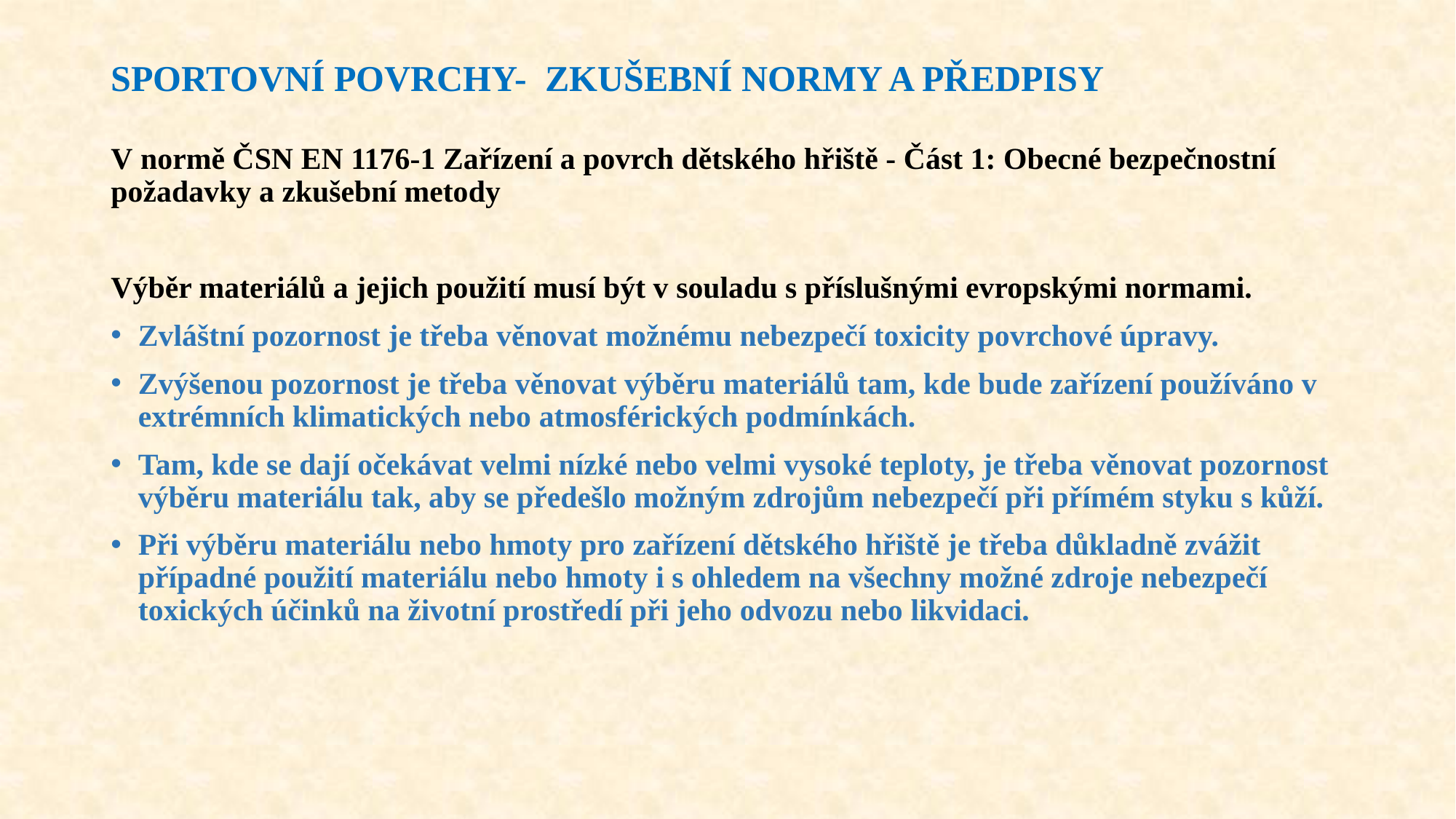

# sportovní povrchy-  zkušební normy a předpisy
V normě ČSN EN 1176-1 Zařízení a povrch dětského hřiště - Část 1: Obecné bezpečnostní požadavky a zkušební metody

Výběr materiálů a jejich použití musí být v souladu s příslušnými evropskými normami.
Zvláštní pozornost je třeba věnovat možnému nebezpečí toxicity povrchové úpravy.
Zvýšenou pozornost je třeba věnovat výběru materiálů tam, kde bude zařízení používáno v extrémních klimatických nebo atmosférických podmínkách.
Tam, kde se dají očekávat velmi nízké nebo velmi vysoké teploty, je třeba věnovat pozornost výběru materiálu tak, aby se předešlo možným zdrojům nebezpečí při přímém styku s kůží.
Při výběru materiálu nebo hmoty pro zařízení dětského hřiště je třeba důkladně zvážit případné použití materiálu nebo hmoty i s ohledem na všechny možné zdroje nebezpečí toxických účinků na životní prostředí při jeho odvozu nebo likvidaci.